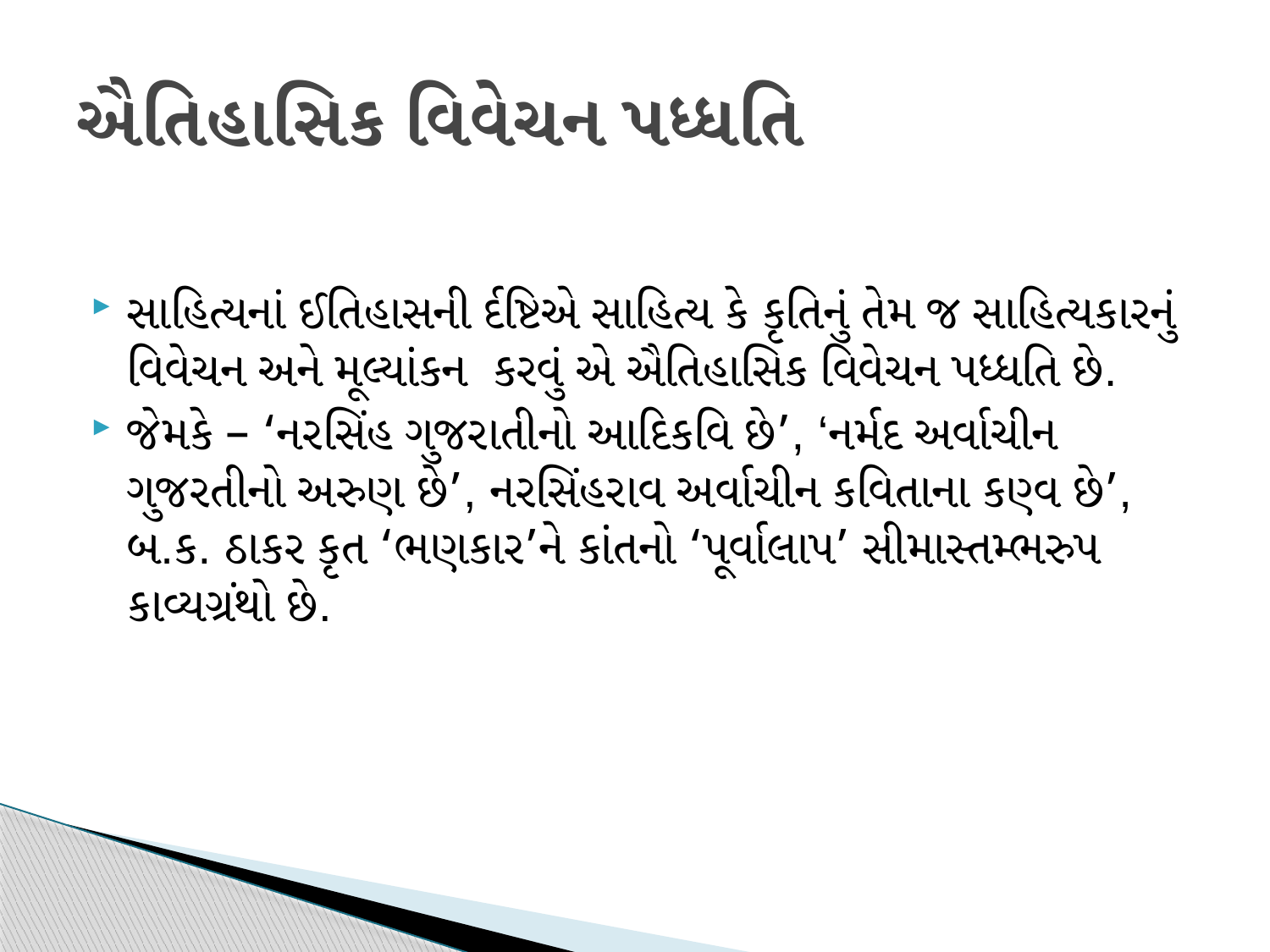

# ઐતિહાસિક વિવેચન પધ્ધતિ
સાહિત્યનાં ઈતિહાસની ર્દષ્ટિએ સાહિત્ય કે કૃતિનું તેમ જ સાહિત્યકારનું વિવેચન અને મૂલ્યાંકન  કરવું એ ઐતિહાસિક વિવેચન પધ્ધતિ છે.
જેમકે – ‘નરસિંહ ગુજરાતીનો આદિકવિ છે’, ‘નર્મદ અર્વાચીન ગુજરતીનો અરુણ છે’, નરસિંહરાવ અર્વાચીન કવિતાના કણ્વ છે’, બ.ક. ઠાકર કૃત ‘ભણકાર’ને કાંતનો ‘પૂર્વાલાપ’ સીમાસ્તમ્ભરુપ કાવ્યગ્રંથો છે.